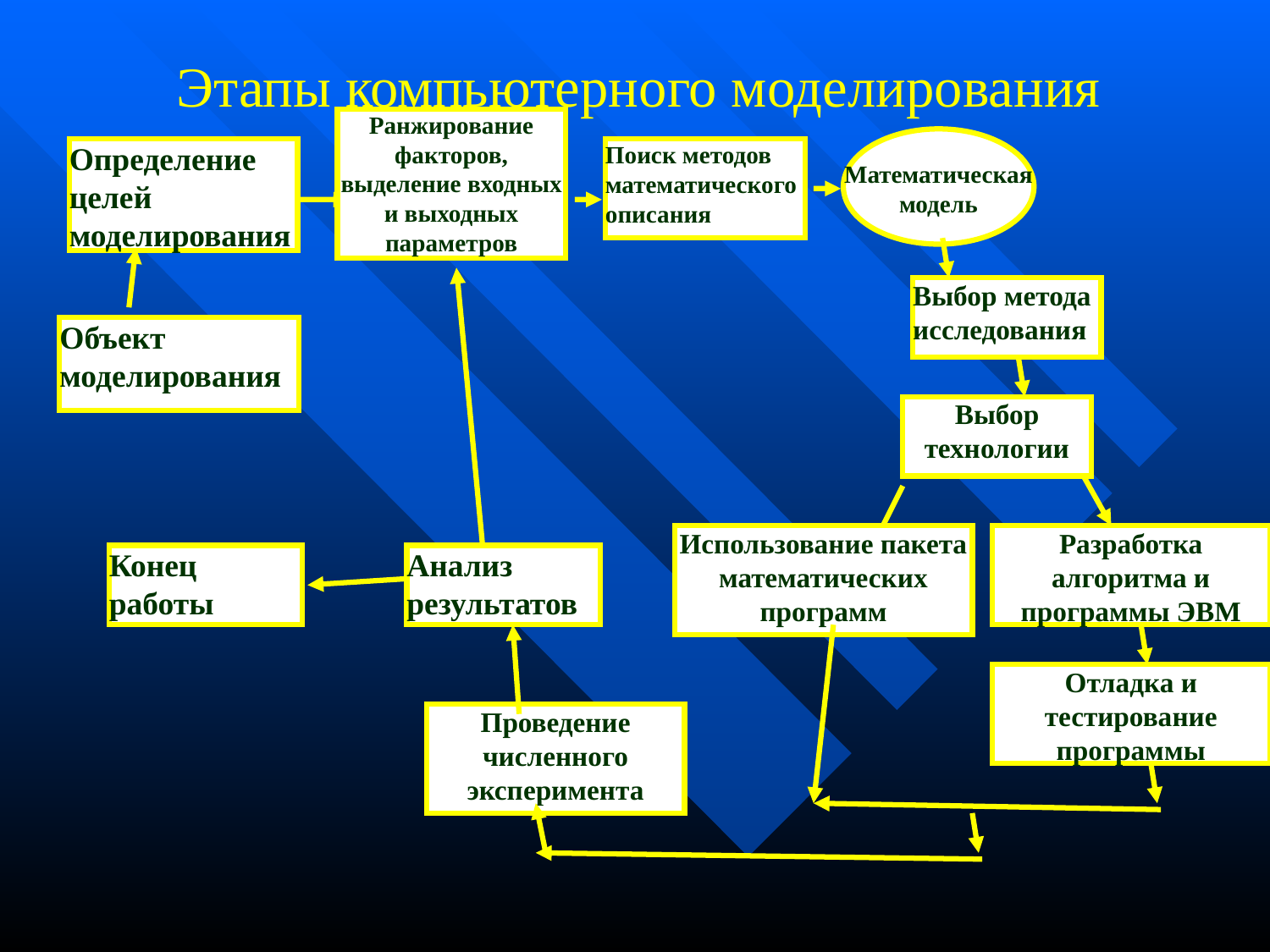

# Этапы компьютерного моделирования
Ранжирование факторов, выделение входных и выходных параметров

Определение целей моделирования
Поиск методов математического описания
Математическая модель

Выбор метода исследования

Объект
моделирования

Выбор технологии

Использование пакета математических программ
Разработка алгоритма и программы ЭВМ
Конец работы
Анализ результатов

Отладка и тестирование программы
Проведение численного эксперимента